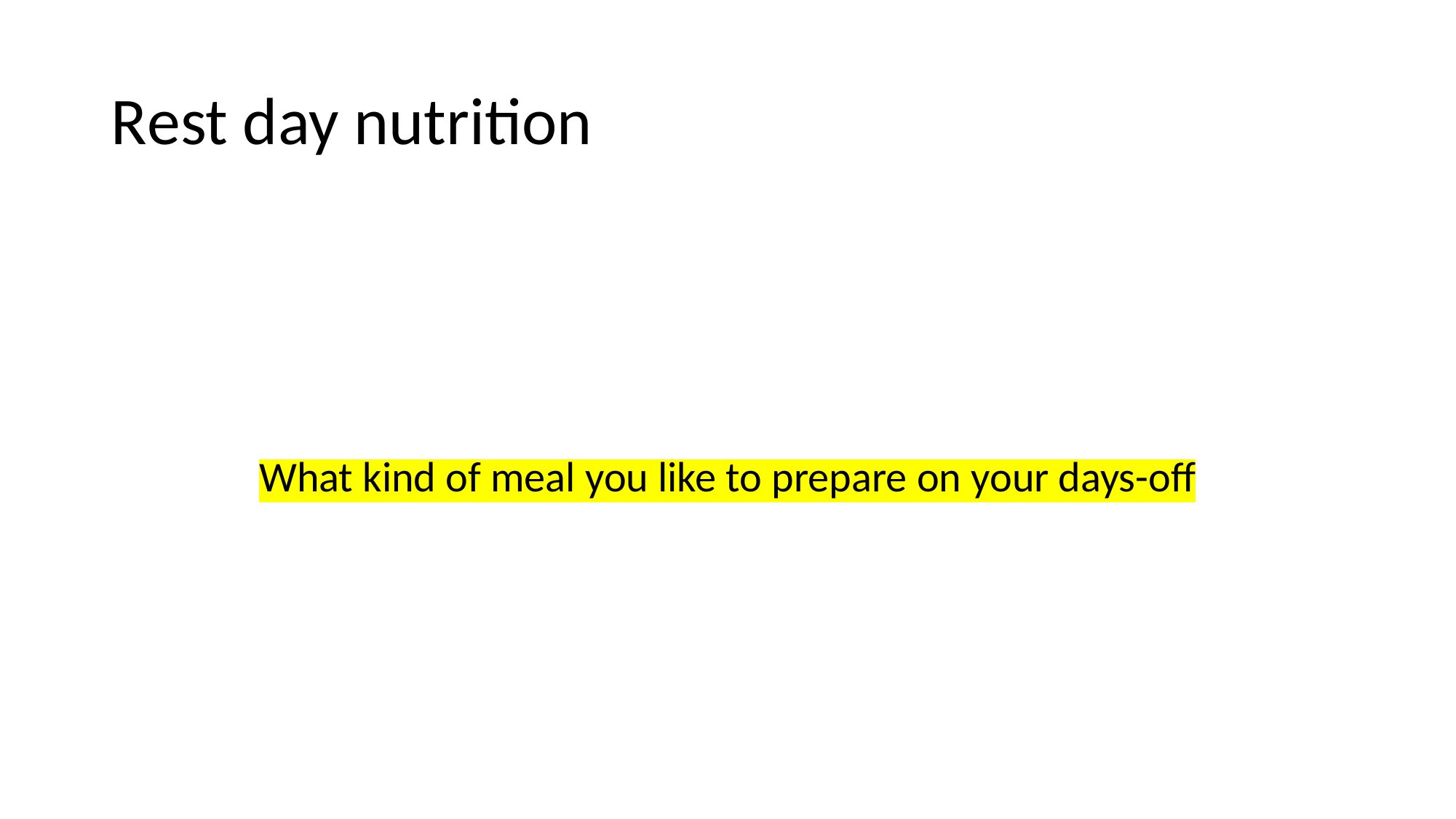

# Rest day nutrition
What kind of meal you like to prepare on your days-off